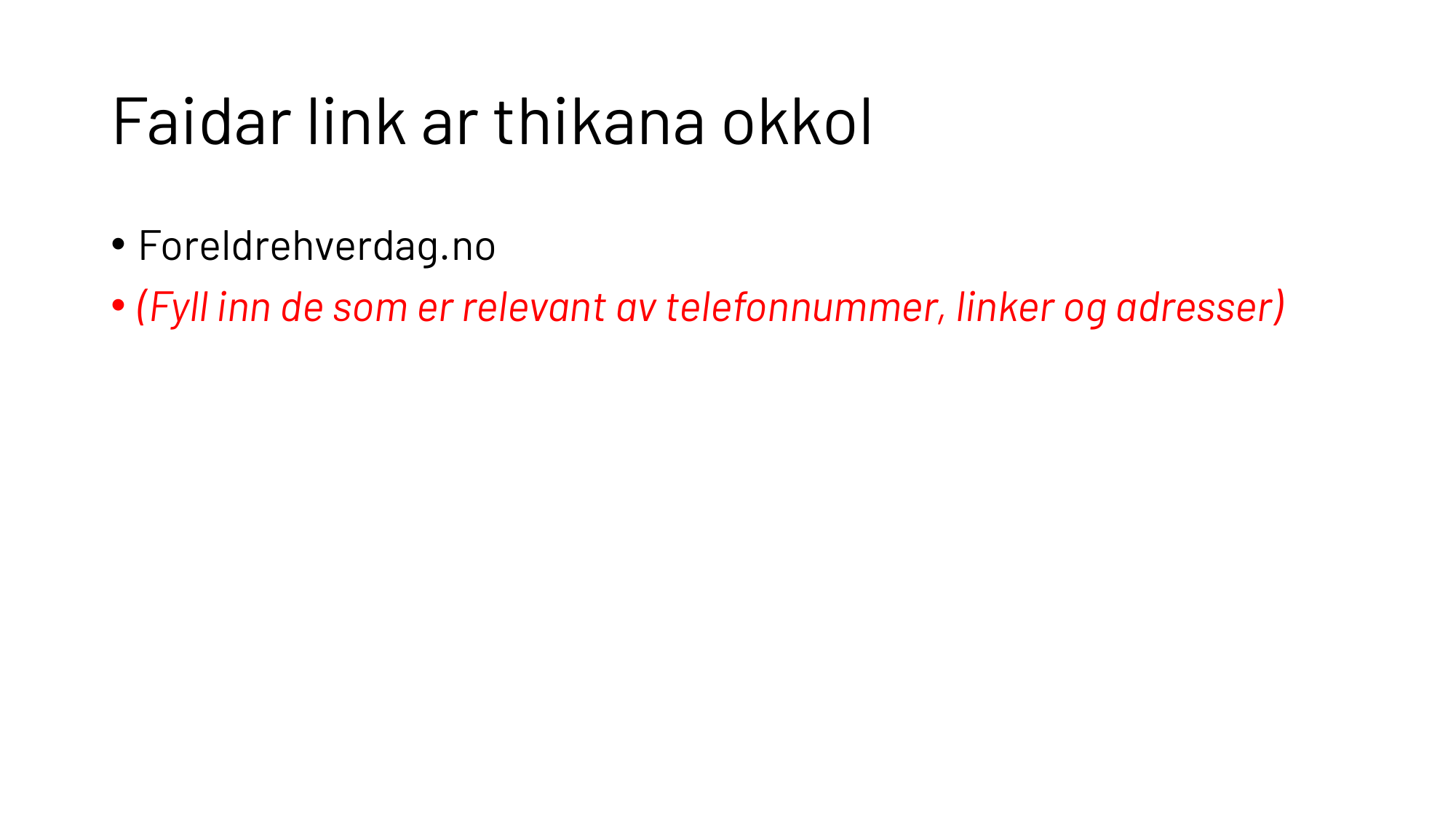

# Faidar link ar thikana okkol
Foreldrehverdag.no
(Fyll inn de som er relevant av telefonnummer, linker og adresser)